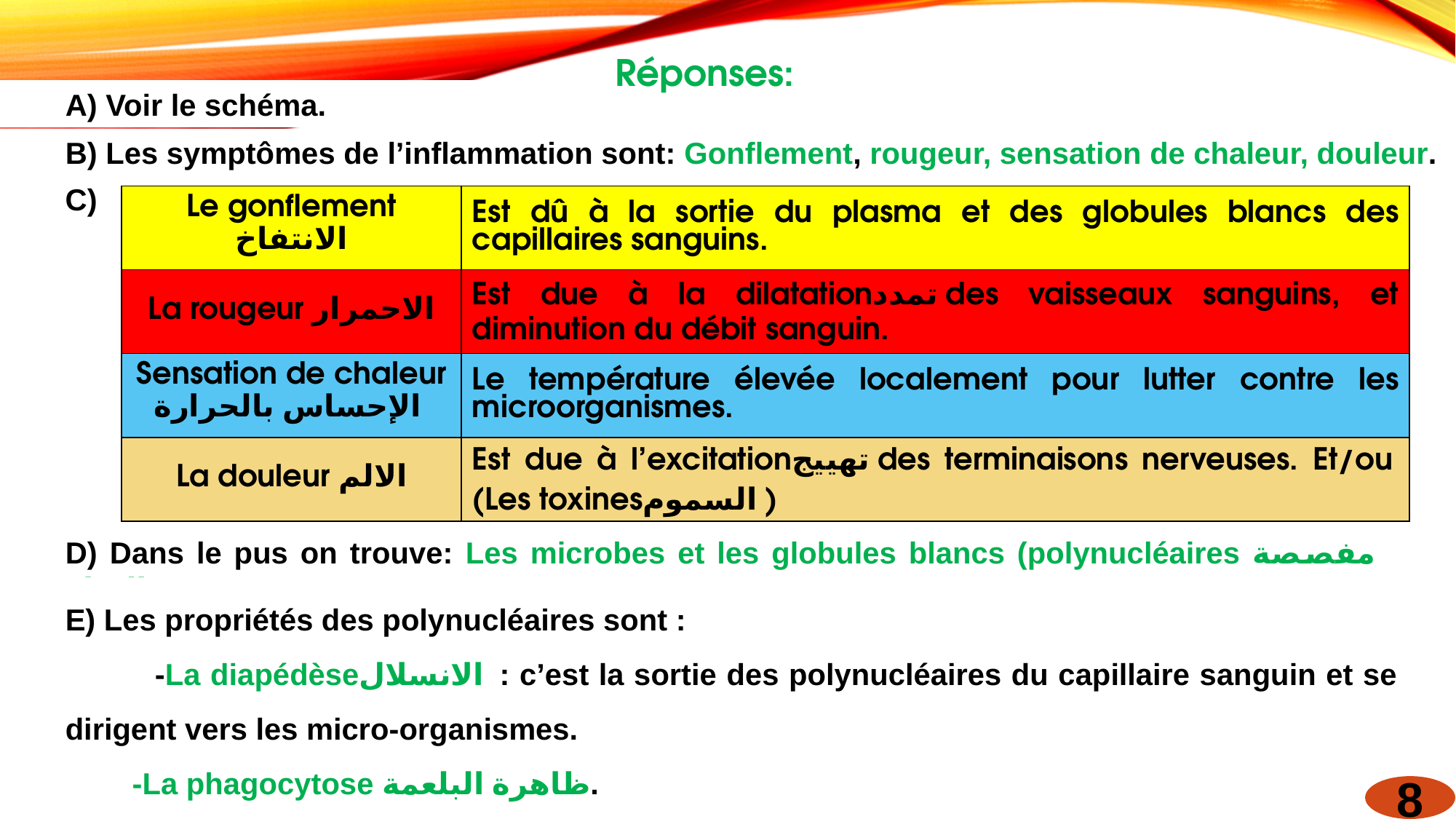

Réponses:
A) Voir le schéma.
B) Les symptômes de l’inflammation sont: Gonflement, rougeur, sensation de chaleur, douleur.
C)
| Le gonflement الانتفاخ | Est dû à la sortie du plasma et des globules blancs des capillaires sanguins. |
| --- | --- |
| La rougeur الاحمرار | Est due à la dilatationتمدد des vaisseaux sanguins, et diminution du débit sanguin. |
| Sensation de chaleur الإحساس بالحرارة | Le température élevée localement pour lutter contre les microorganismes. |
| La douleur الالم | Est due à l’excitationتهييج des terminaisons nerveuses. Et/ou (Les toxinesالسموم ) |
D) Dans le pus on trouve: Les microbes et les globules blancs (polynucléaires مفصصة النواة) .
E) Les propriétés des polynucléaires sont :
         -La diapédèseالانسلال  : c’est la sortie des polynucléaires du capillaire sanguin et se dirigent vers les micro-organismes.
        -La phagocytose ظاهرة البلعمة.
-
8